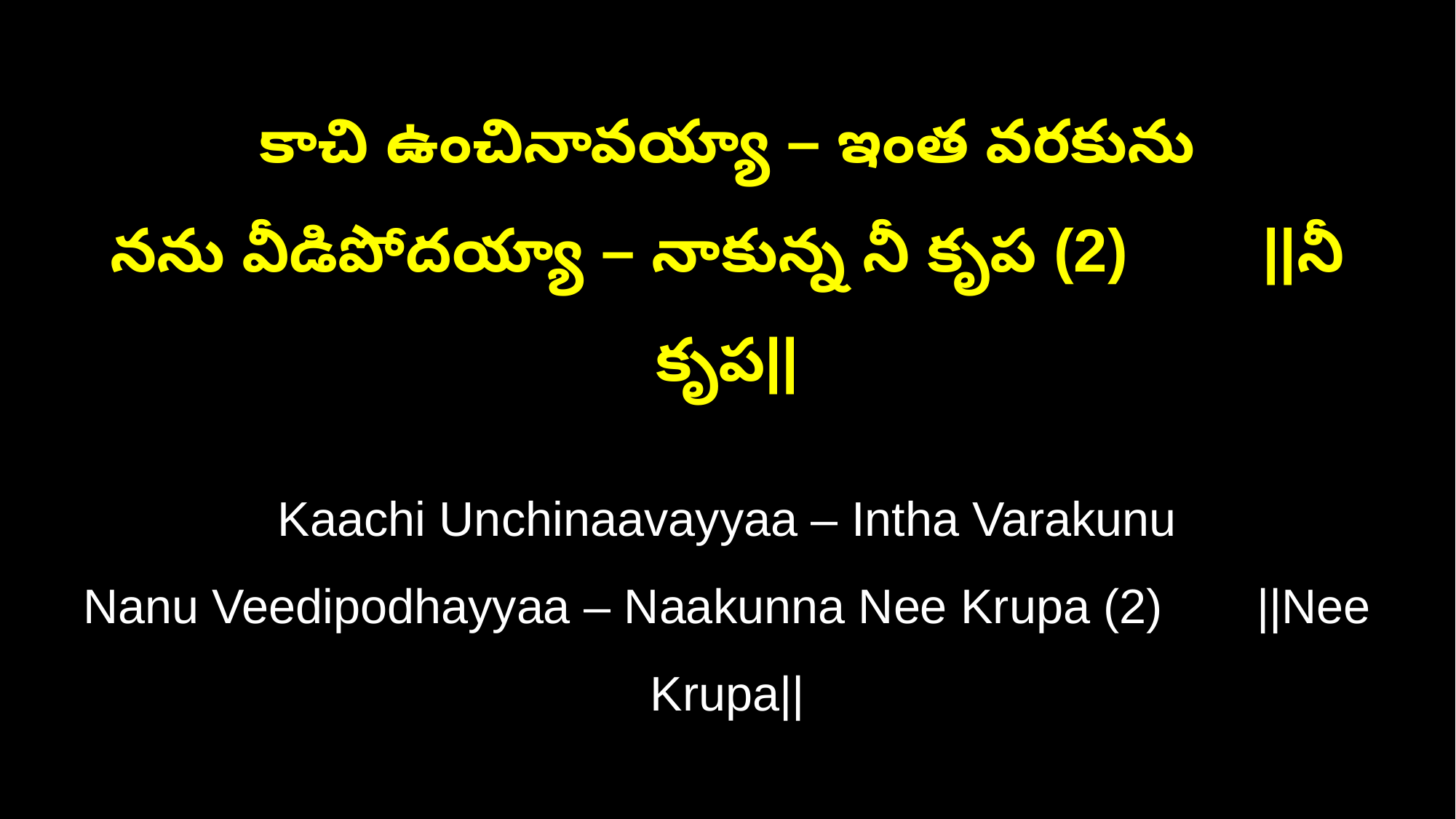

కాచి ఉంచినావయ్యా – ఇంత వరకును
నను వీడిపోదయ్యా – నాకున్న నీ కృప (2)        ||నీ కృప||
Kaachi Unchinaavayyaa – Intha Varakunu
Nanu Veedipodhayyaa – Naakunna Nee Krupa (2)       ||Nee Krupa||